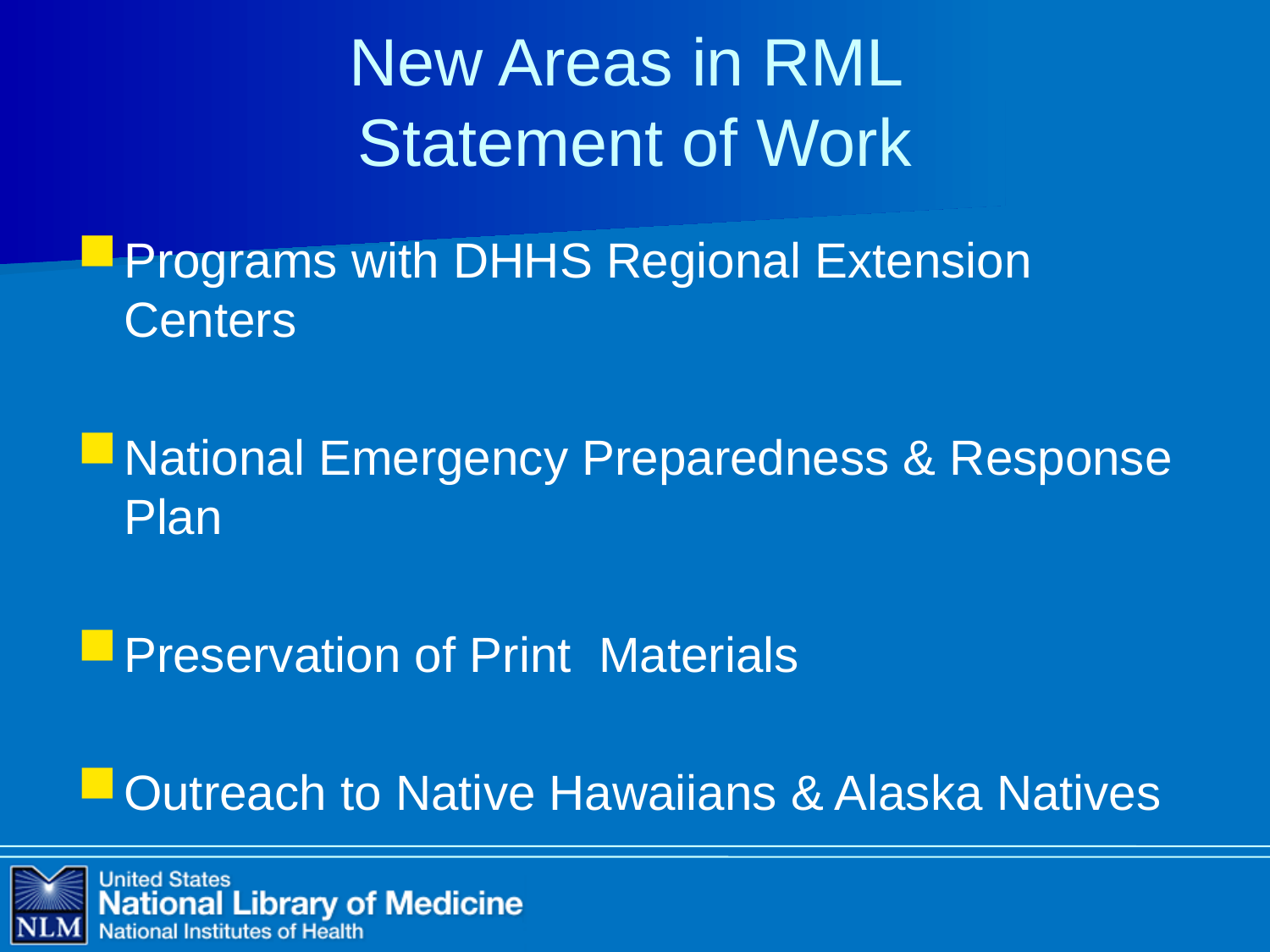

# New Areas in RML Statement of Work
Programs with DHHS Regional Extension Centers

National Emergency Preparedness & Response Plan

Preservation of Print  Materials

Outreach to Native Hawaiians & Alaska Natives